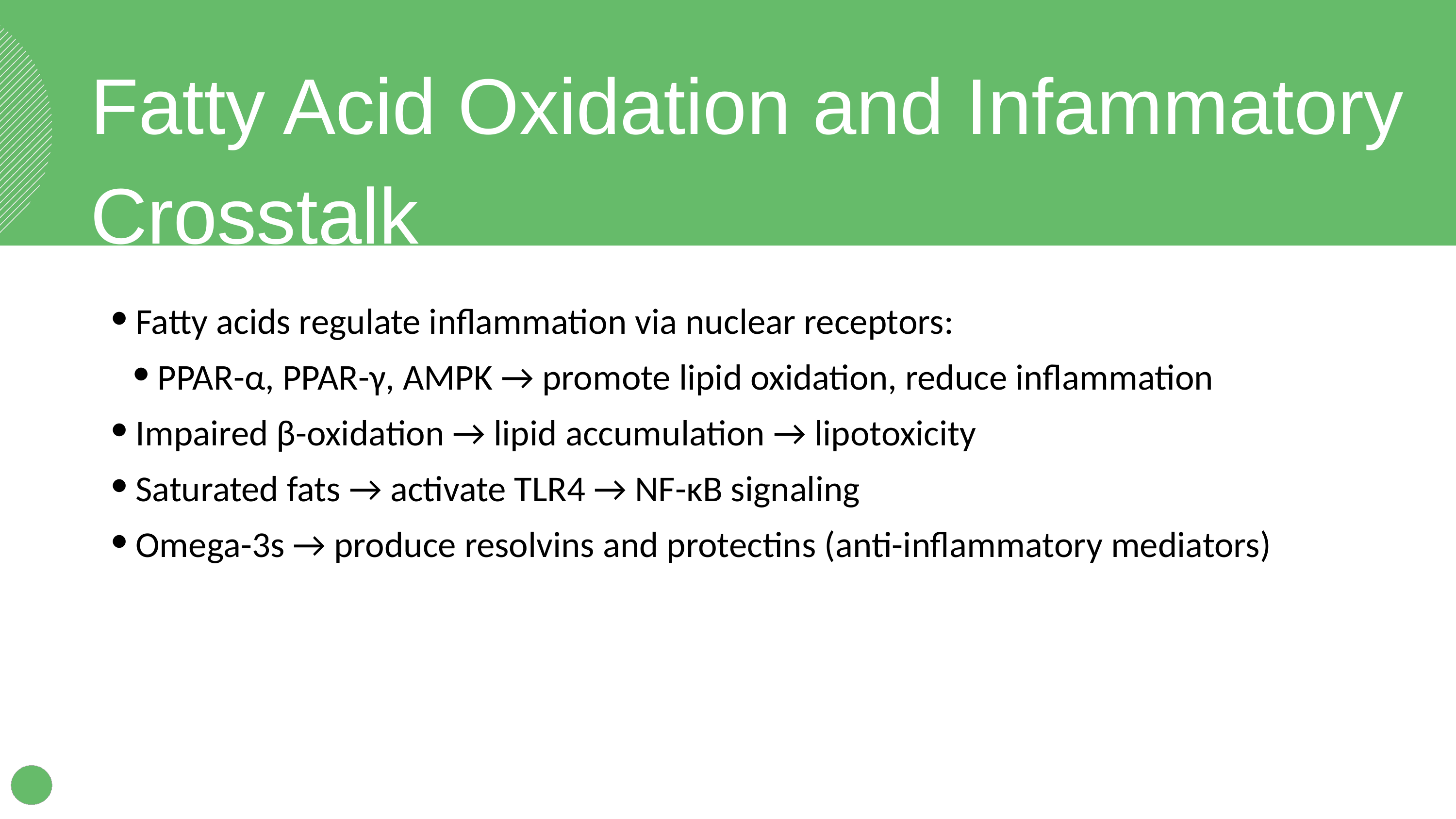

Fatty Acid Oxidation and Infammatory Crosstalk
Fatty acids regulate inflammation via nuclear receptors:
PPAR-α, PPAR-γ, AMPK → promote lipid oxidation, reduce inflammation
Impaired β-oxidation → lipid accumulation → lipotoxicity
Saturated fats → activate TLR4 → NF-κB signaling
Omega-3s → produce resolvins and protectins (anti-inflammatory mediators)
92